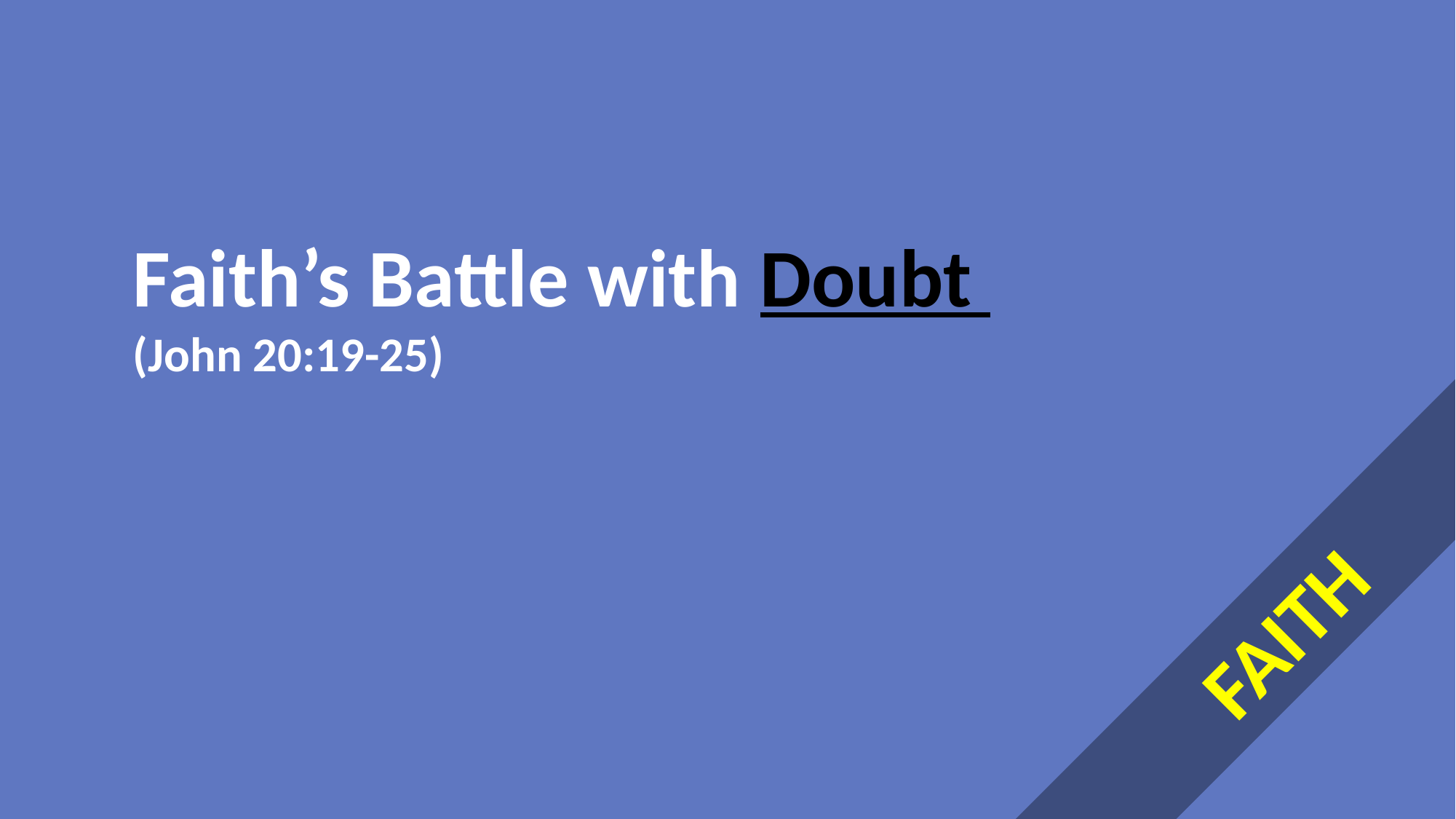

Faith’s Battle with Doubt
(John 20:19-25)
FAITH